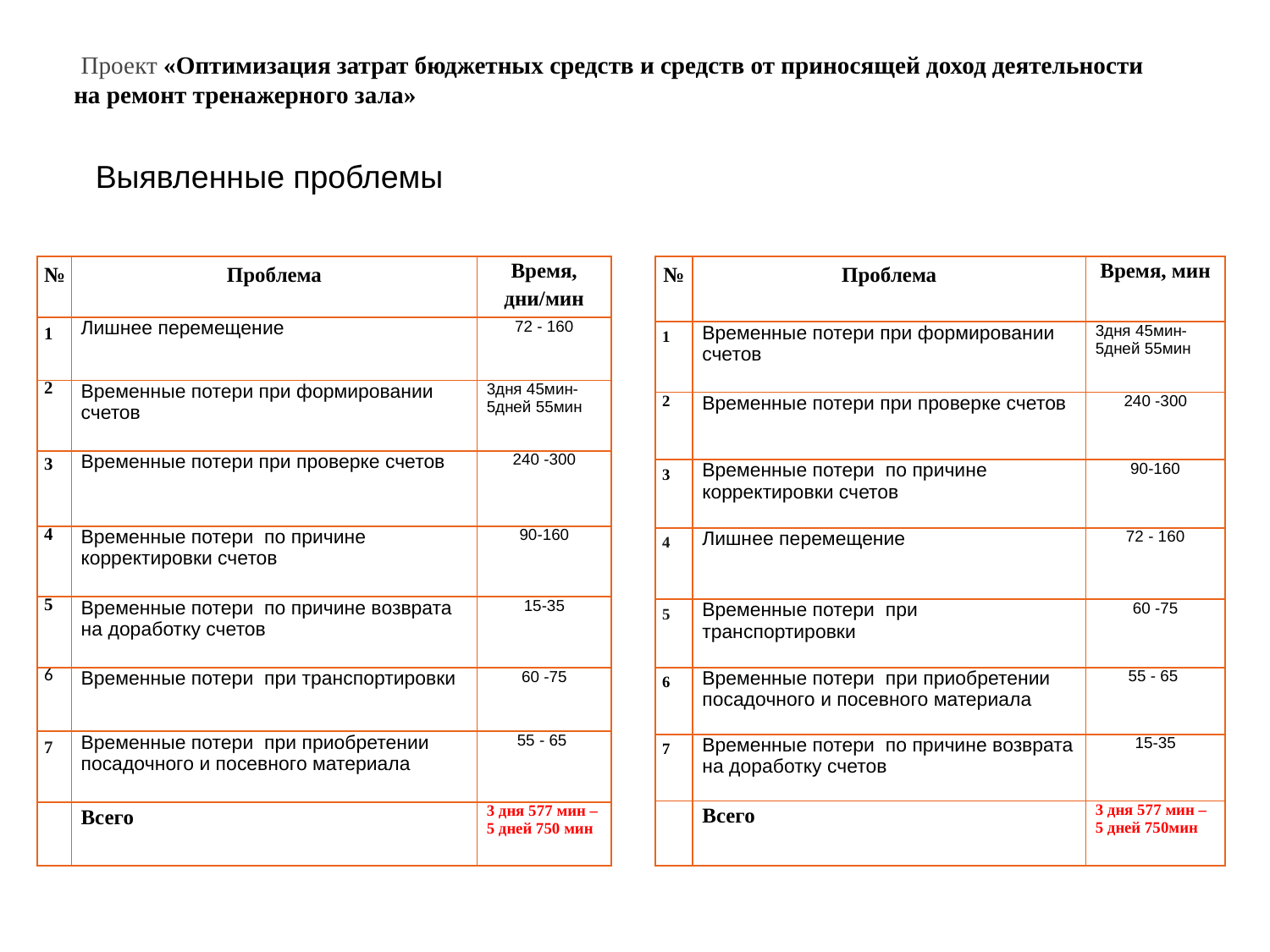

Проект «Оптимизация затрат бюджетных средств и средств от приносящей доход деятельности на ремонт тренажерного зала»
Выявленные проблемы
| № | Проблема | Время, дни/мин |
| --- | --- | --- |
| 1 | Лишнее перемещение | 72 - 160 |
| 2 | Временные потери при формировании счетов | 3дня 45мин-5дней 55мин |
| 3 | Временные потери при проверке счетов | 240 -300 |
| 4 | Временные потери по причине корректировки счетов | 90-160 |
| 5 | Временные потери по причине возврата на доработку счетов | 15-35 |
| 6 | Временные потери при транспортировки | 60 -75 |
| 7 | Временные потери при приобретении посадочного и посевного материала | 55 - 65 |
|  | Всего | 3 дня 577 мин – 5 дней 750 мин |
| № | Проблема | Время, мин |
| --- | --- | --- |
| 1 | Временные потери при формировании счетов | 3дня 45мин-5дней 55мин |
| 2 | Временные потери при проверке счетов | 240 -300 |
| 3 | Временные потери по причине корректировки счетов | 90-160 |
| 4 | Лишнее перемещение | 72 - 160 |
| 5 | Временные потери при транспортировки | 60 -75 |
| 6 | Временные потери при приобретении посадочного и посевного материала | 55 - 65 |
| 7 | Временные потери по причине возврата на доработку счетов | 15-35 |
|  | Всего | 3 дня 577 мин – 5 дней 750мин |